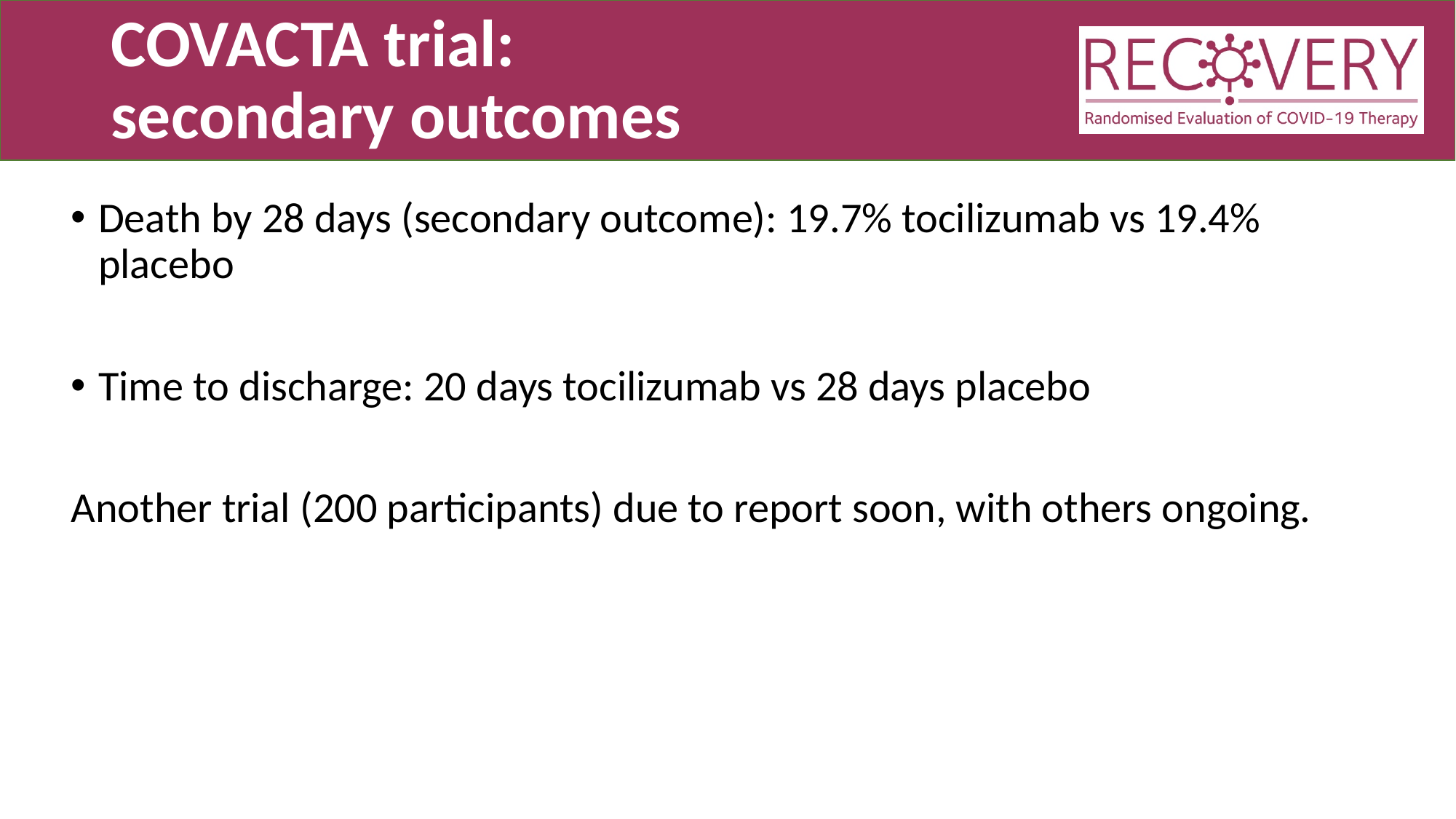

# COVACTA trial: secondary outcomes
Death by 28 days (secondary outcome): 19.7% tocilizumab vs 19.4% placebo

Time to discharge: 20 days tocilizumab vs 28 days placebo

Another trial (200 participants) due to report soon, with others ongoing.